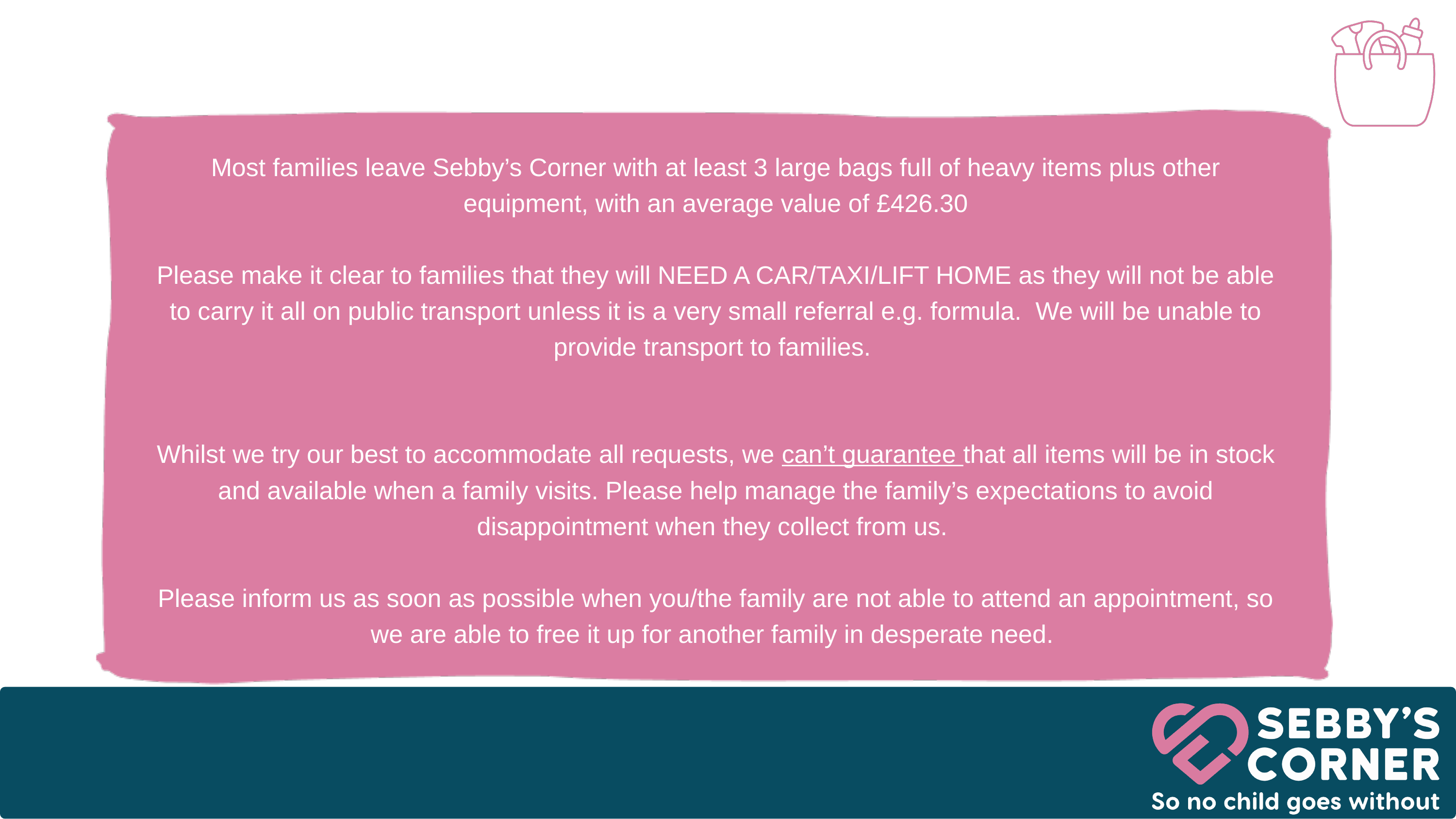

Most families leave Sebby’s Corner with at least 3 large bags full of heavy items plus other equipment, with an average value of £426.30

Please make it clear to families that they will NEED A CAR/TAXI/LIFT HOME as they will not be able to carry it all on public transport unless it is a very small referral e.g. formula.  We will be unable to provide transport to families.

Whilst we try our best to accommodate all requests, we can’t guarantee that all items will be in stock and available when a family visits. Please help manage the family’s expectations to avoid disappointment when they collect from us.

Please inform us as soon as possible when you/the family are not able to attend an appointment, so we are able to free it up for another family in desperate need.